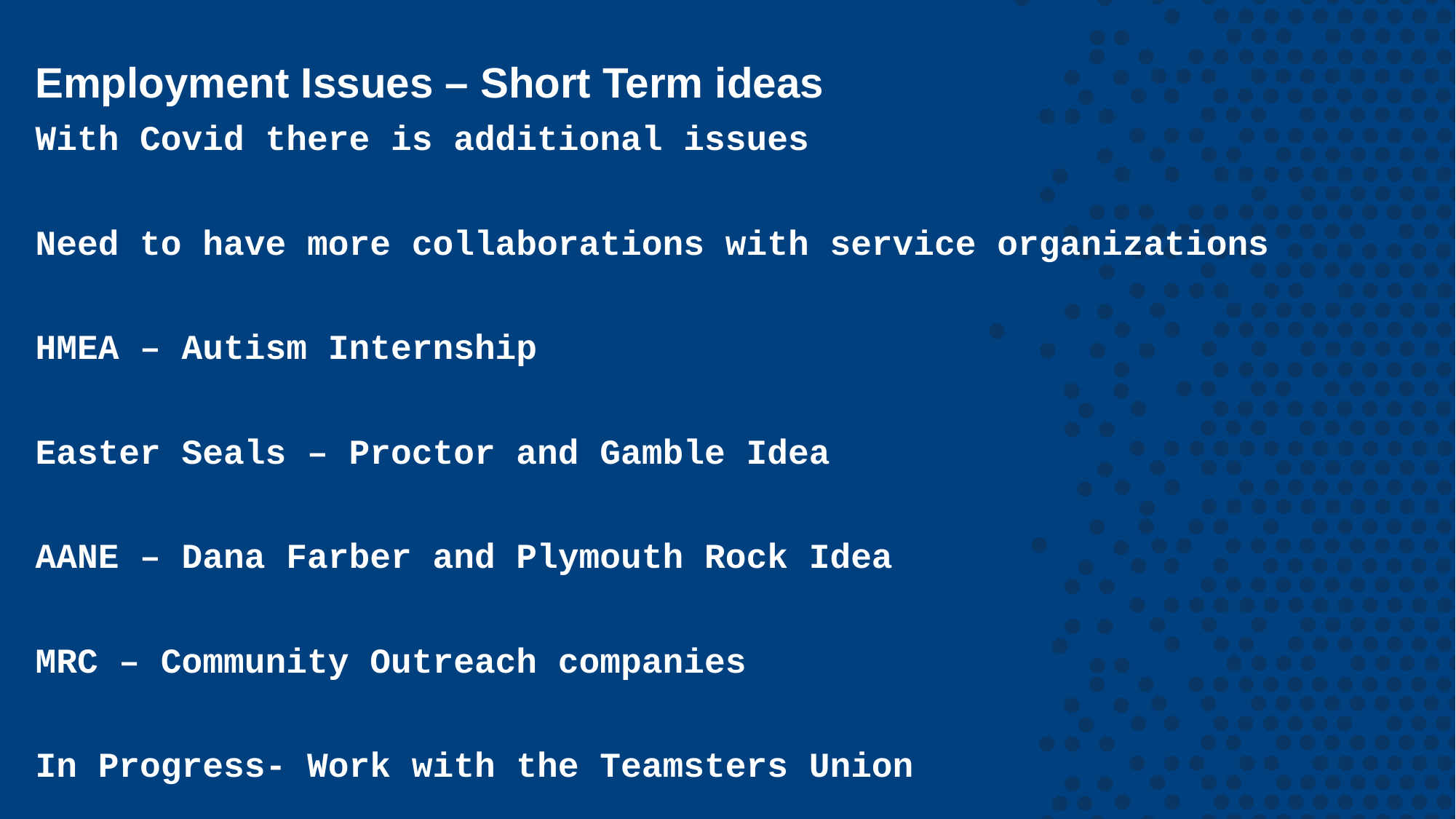

# Employment Issues – Short Term ideas
With Covid there is additional issues

Need to have more collaborations with service organizations

HMEA – Autism Internship

Easter Seals – Proctor and Gamble Idea

AANE – Dana Farber and Plymouth Rock Idea

MRC – Community Outreach companies

In Progress- Work with the Teamsters Union